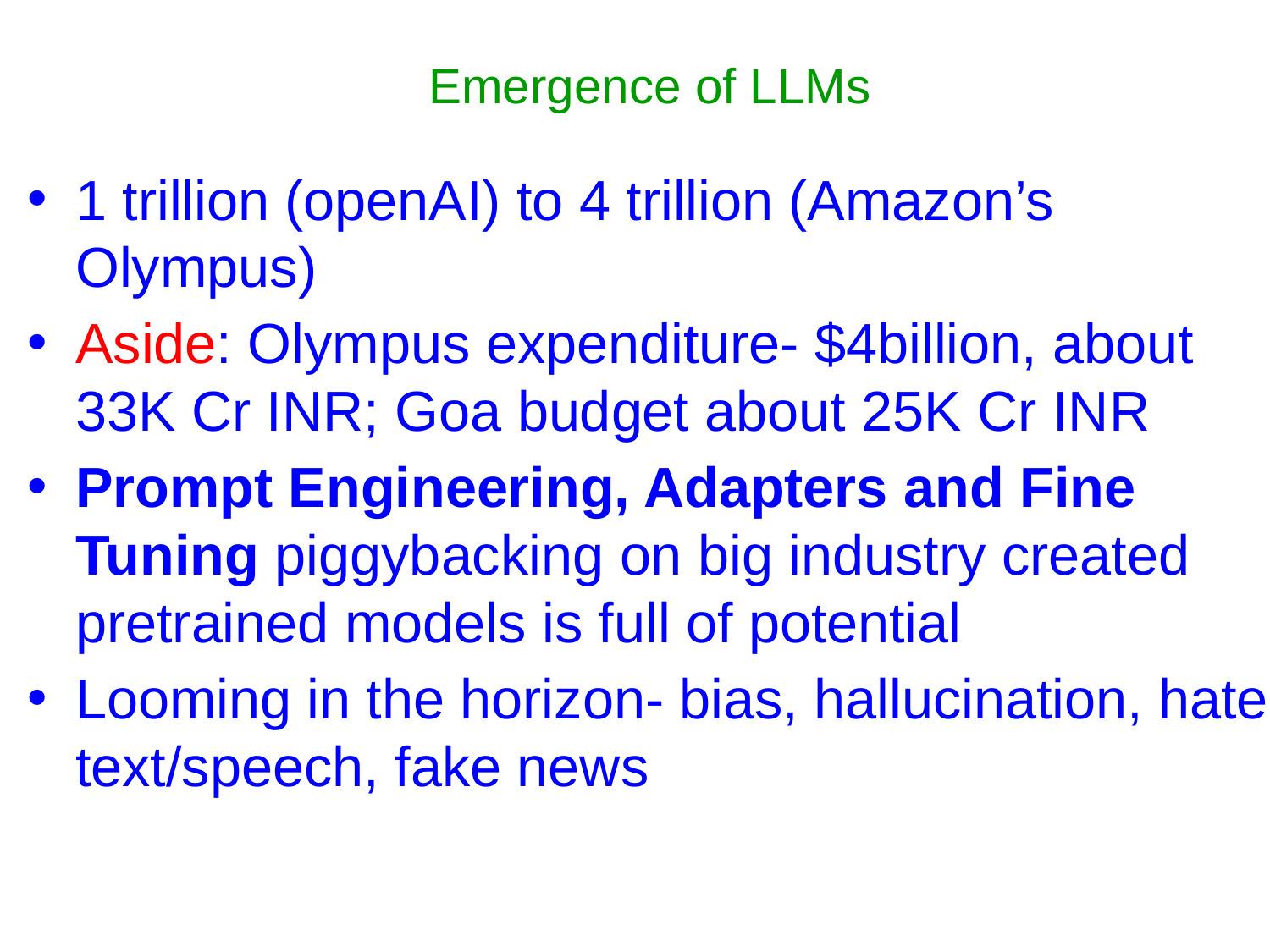

# Emergence of LLMs
1 trillion (openAI) to 4 trillion (Amazon’s Olympus)
Aside: Olympus expenditure- $4billion, about 33K Cr INR; Goa budget about 25K Cr INR
Prompt Engineering, Adapters and Fine Tuning piggybacking on big industry created pretrained models is full of potential
Looming in the horizon- bias, hallucination, hate text/speech, fake news